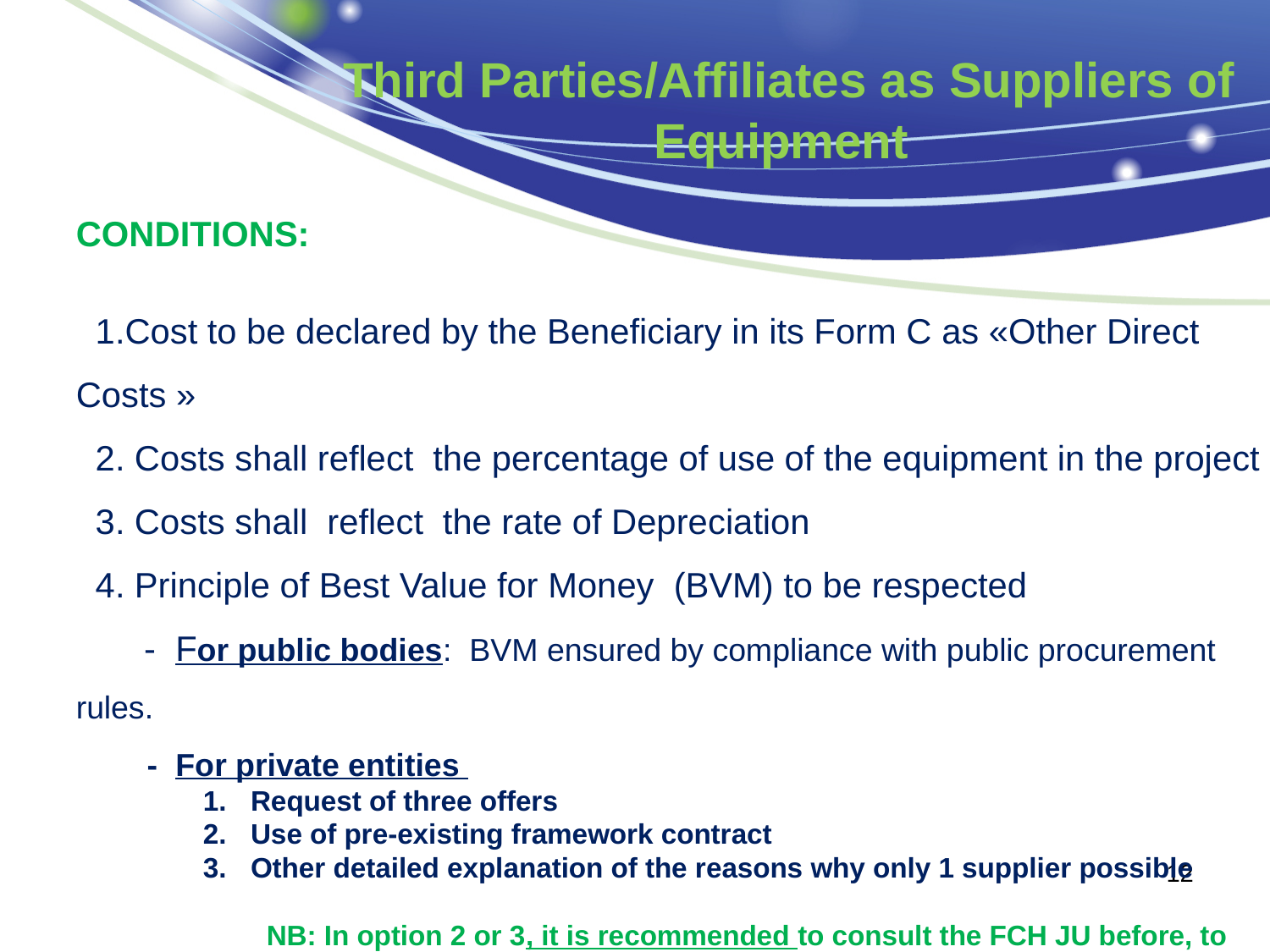

Third Parties/Affiliates as Suppliers of Equipment

CONDITIONS:

  1.Cost to be declared by the Beneficiary in its Form C as «Other Direct Costs »
  2. Costs shall reflect  the percentage of use of the equipment in the project
  3. Costs shall  reflect  the rate of Depreciation
  4. Principle of Best Value for Money  (BVM) to be respected
       -  For public bodies:  BVM ensured by compliance with public procurement rules.
        -  For private entities
Request of three offers
Use of pre-existing framework contract
Other detailed explanation of the reasons why only 1 supplier possible

NB: In option 2 or 3, it is recommended to consult the FCH JU before, to ensure appropriate justification and to document the consent of FCH JU.

12